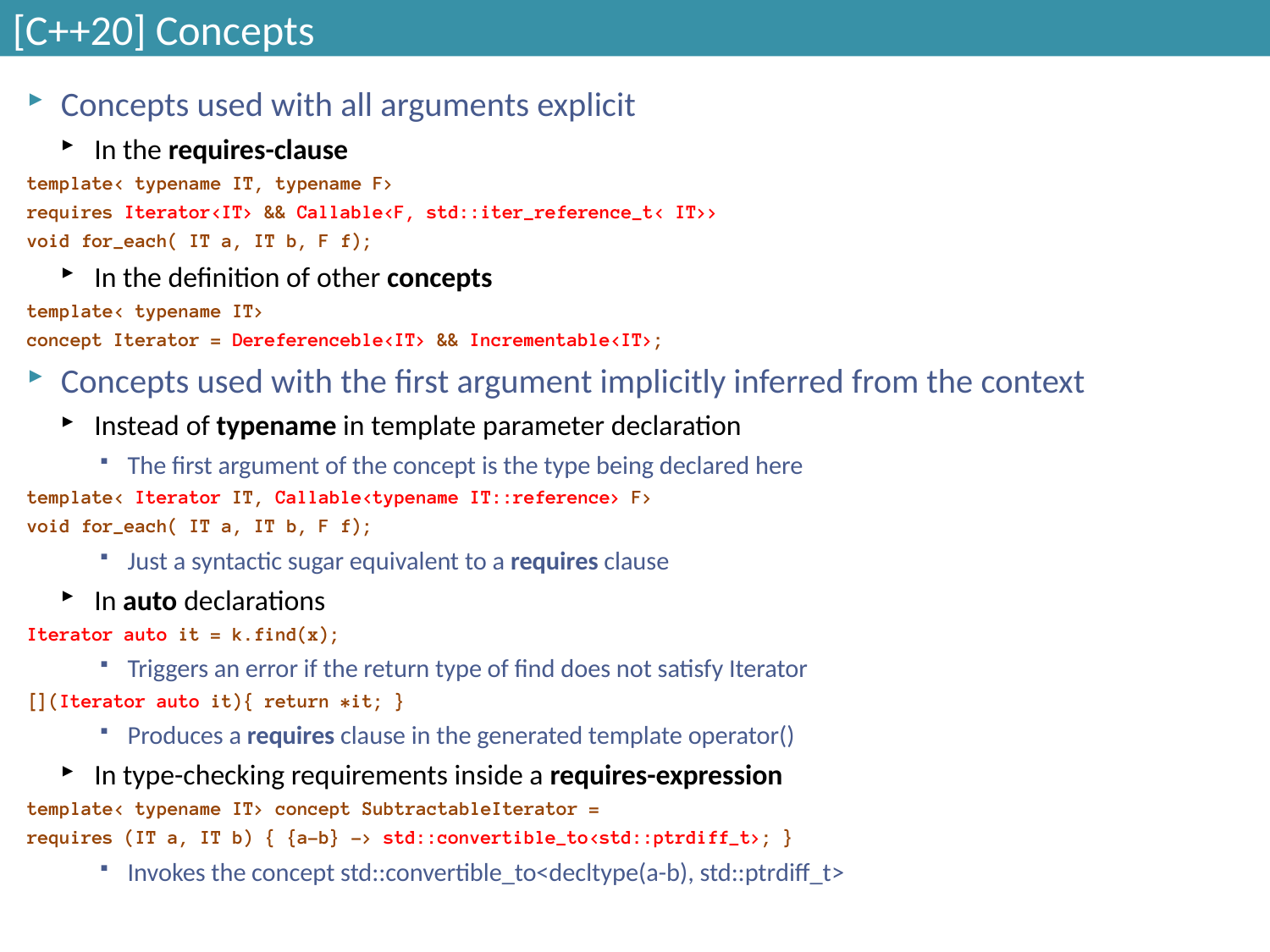

# [C++20] Concepts
Concepts used with all arguments explicit
In the requires-clause
template< typename IT, typename F>
requires Iterator<IT> && Callable<F, std::iter_reference_t< IT>>
void for_each( IT a, IT b, F f);
In the definition of other concepts
template< typename IT>
concept Iterator = Dereferenceble<IT> && Incrementable<IT>;
Concepts used with the first argument implicitly inferred from the context
Instead of typename in template parameter declaration
The first argument of the concept is the type being declared here
template< Iterator IT, Callable<typename IT::reference> F>
void for_each( IT a, IT b, F f);
Just a syntactic sugar equivalent to a requires clause
In auto declarations
Iterator auto it = k.find(x);
Triggers an error if the return type of find does not satisfy Iterator
[](Iterator auto it){ return *it; }
Produces a requires clause in the generated template operator()
In type-checking requirements inside a requires-expression
template< typename IT> concept SubtractableIterator =
requires (IT a, IT b) { {a-b} -> std::convertible_to<std::ptrdiff_t>; }
Invokes the concept std::convertible_to<decltype(a-b), std::ptrdiff_t>